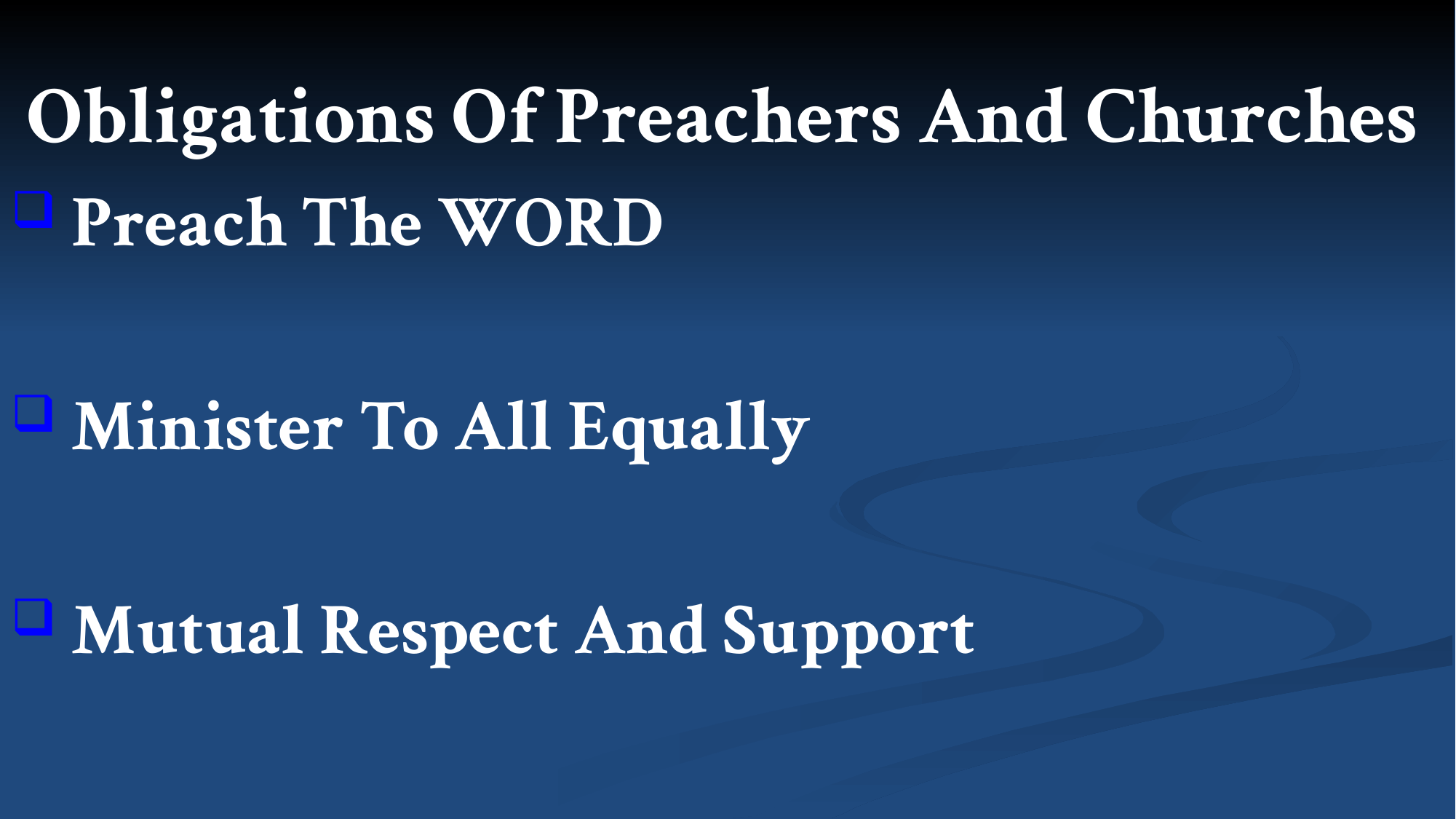

Obligations Of Preachers And Churches
 Preach The WORD

 Minister To All Equally

 Mutual Respect And Support